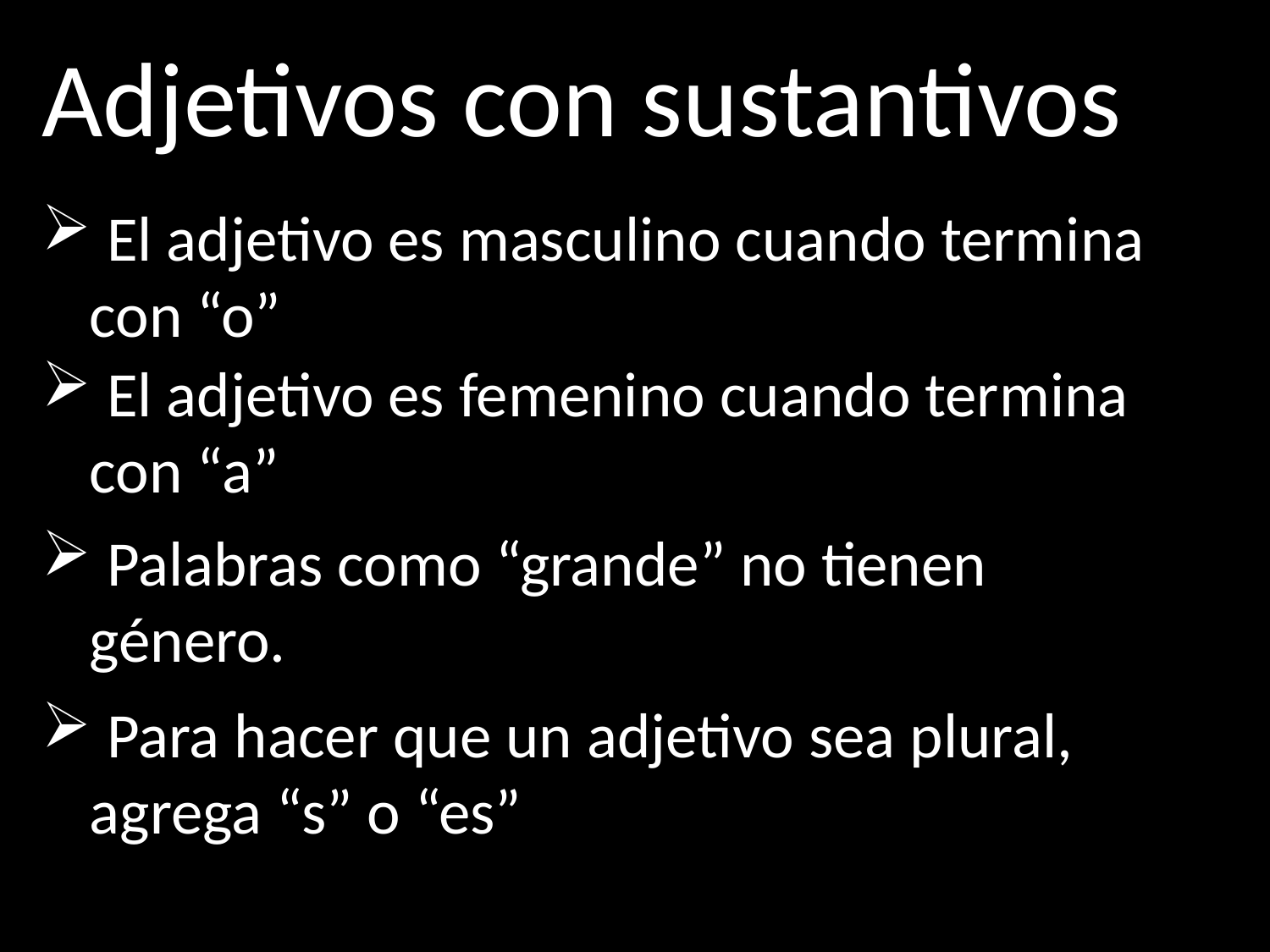

Adjetivos con sustantivos
 El adjetivo es masculino cuando termina con “o”
 El adjetivo es femenino cuando termina con “a”
 Palabras como “grande” no tienen género.
 Para hacer que un adjetivo sea plural, agrega “s” o “es”